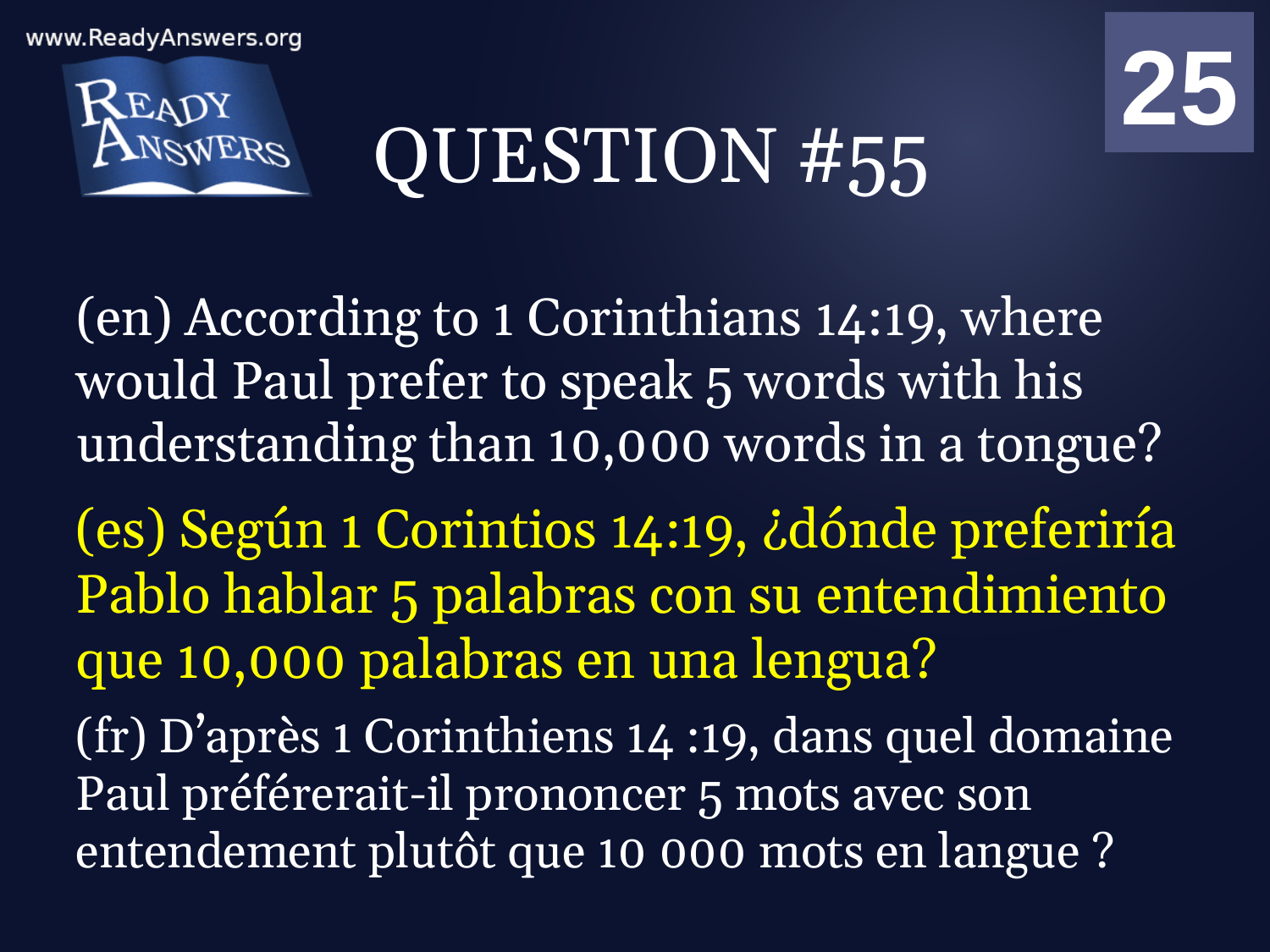

01
02
03
04
05
06
07
08
09
10
11
12
13
14
15
16
17
18
19
20
21
22
23
24
25
00
# QUESTION #55
(en) According to 1 Corinthians 14:19, where would Paul prefer to speak 5 words with his understanding than 10,000 words in a tongue?
(es) Según 1 Corintios 14:19, ¿dónde preferiría Pablo hablar 5 palabras con su entendimiento que 10,000 palabras en una lengua?
(fr) D’après 1 Corinthiens 14 :19, dans quel domaine Paul préférerait-il prononcer 5 mots avec son entendement plutôt que 10 000 mots en langue ?